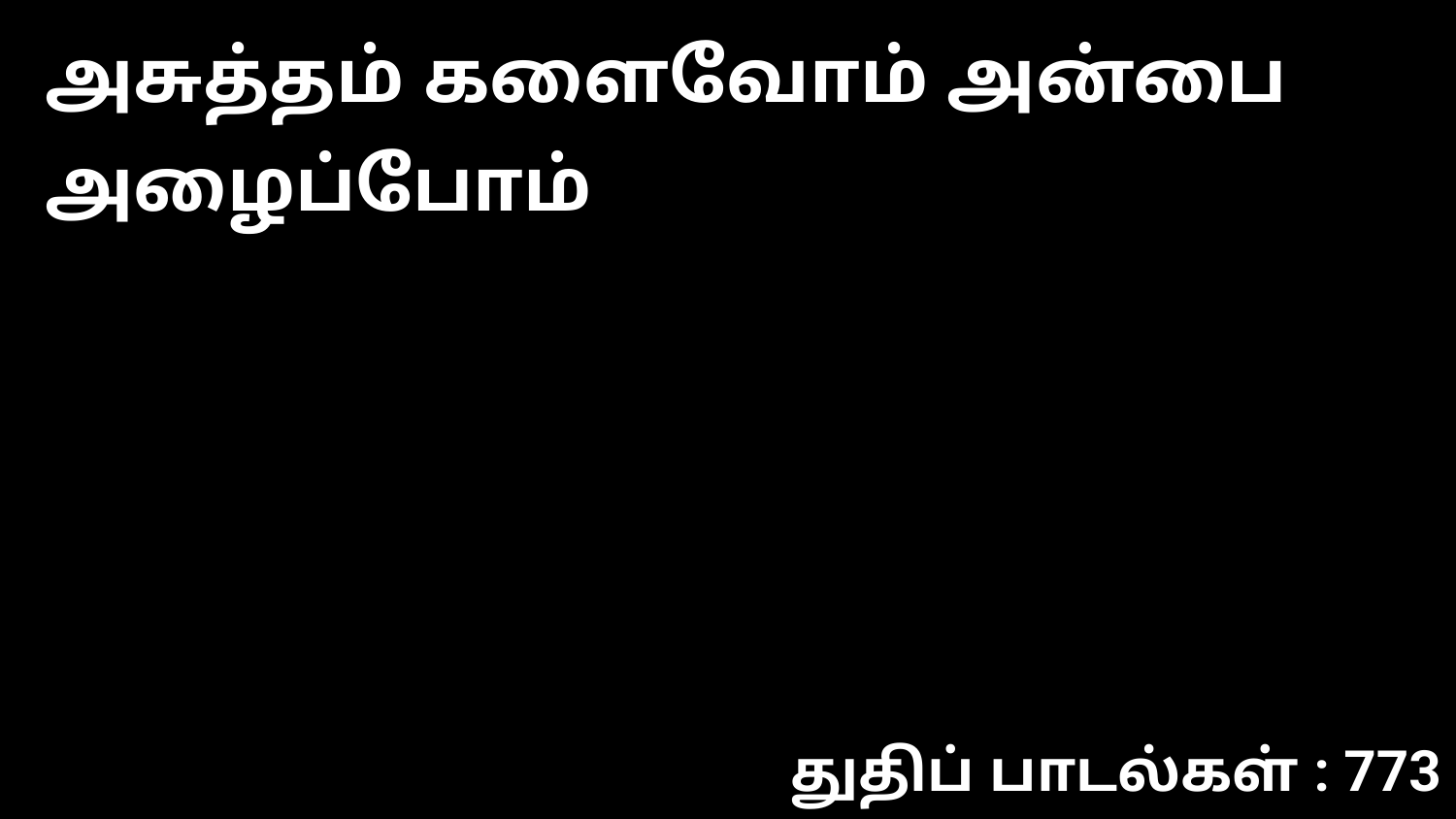

அசுத்தம் களைவோம் அன்பை அழைப்போம்
துதிப் பாடல்கள் : 773